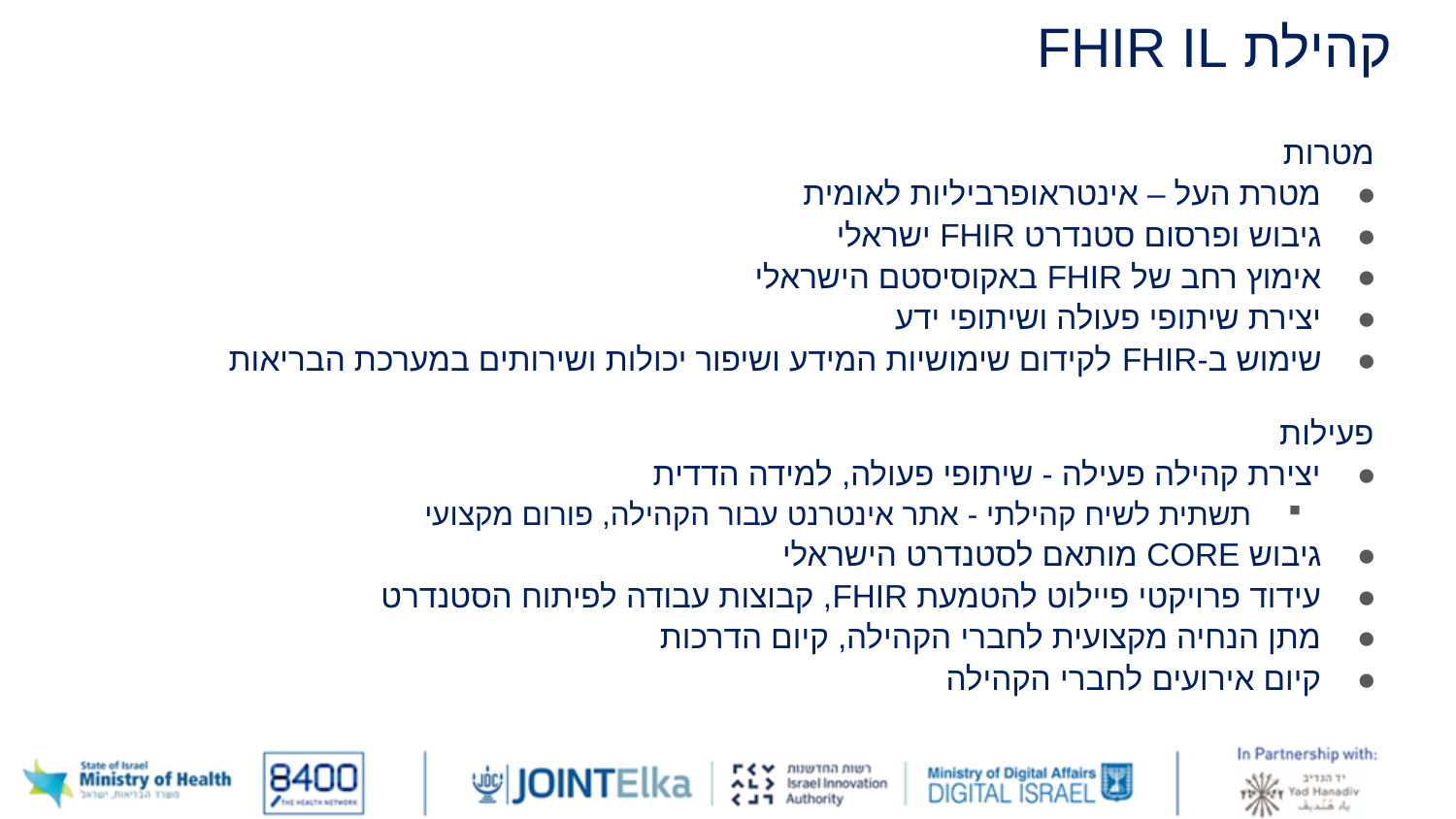

# קהילת FHIR IL
מטרות
מטרת העל – אינטראופרביליות לאומית
גיבוש ופרסום סטנדרט FHIR ישראלי
אימוץ רחב של FHIR באקוסיסטם הישראלי
יצירת שיתופי פעולה ושיתופי ידע
שימוש ב-FHIR לקידום שימושיות המידע ושיפור יכולות ושירותים במערכת הבריאות

פעילות
יצירת קהילה פעילה - שיתופי פעולה, למידה הדדית
תשתית לשיח קהילתי - אתר אינטרנט עבור הקהילה, פורום מקצועי
גיבוש CORE מותאם לסטנדרט הישראלי
עידוד פרויקטי פיילוט להטמעת FHIR, קבוצות עבודה לפיתוח הסטנדרט
מתן הנחיה מקצועית לחברי הקהילה, קיום הדרכות
קיום אירועים לחברי הקהילה